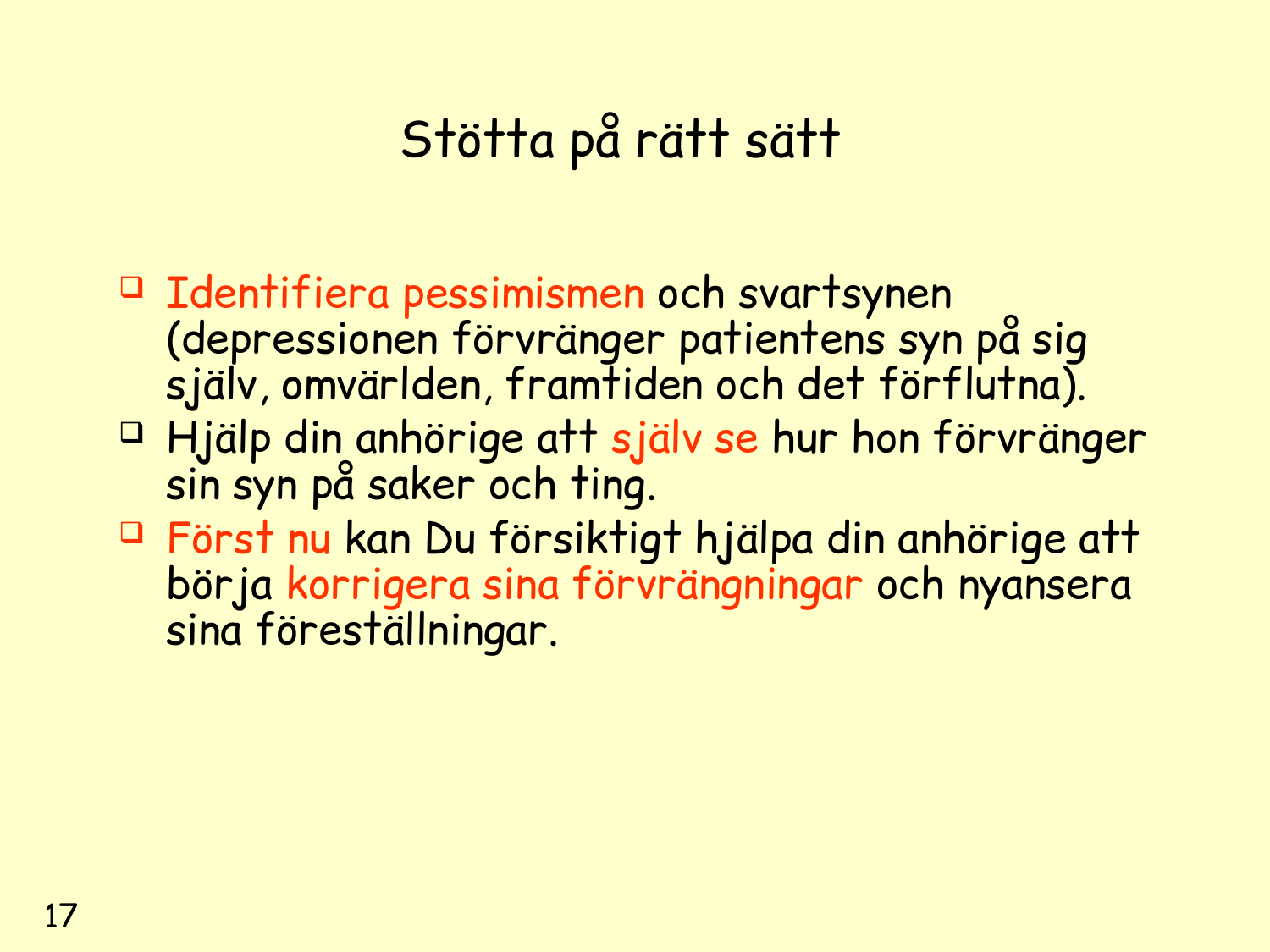

# Stötta på rätt sätt
Identifiera pessimismen och svartsynen (depressionen förvränger patientens syn på sig själv, omvärlden, framtiden och det förflutna).
Hjälp din anhörige att själv se hur hon förvränger sin syn på saker och ting.
Först nu kan Du försiktigt hjälpa din anhörige att börja korrigera sina förvrängningar och nyansera sina föreställningar.
17